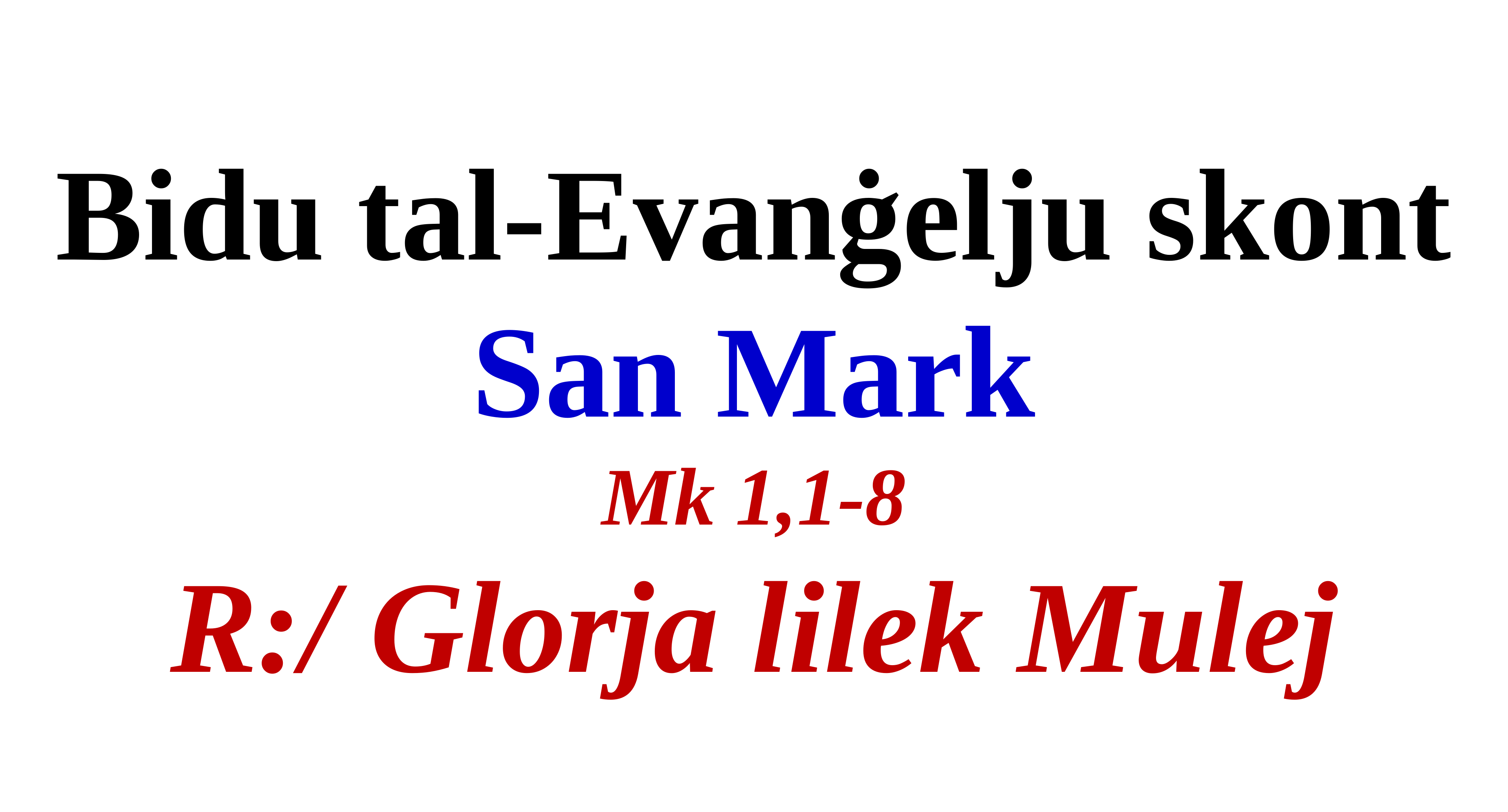

Bidu tal-Evanġelju skont
San Mark
Mk 1,1-8
R:/ Glorja lilek Mulej